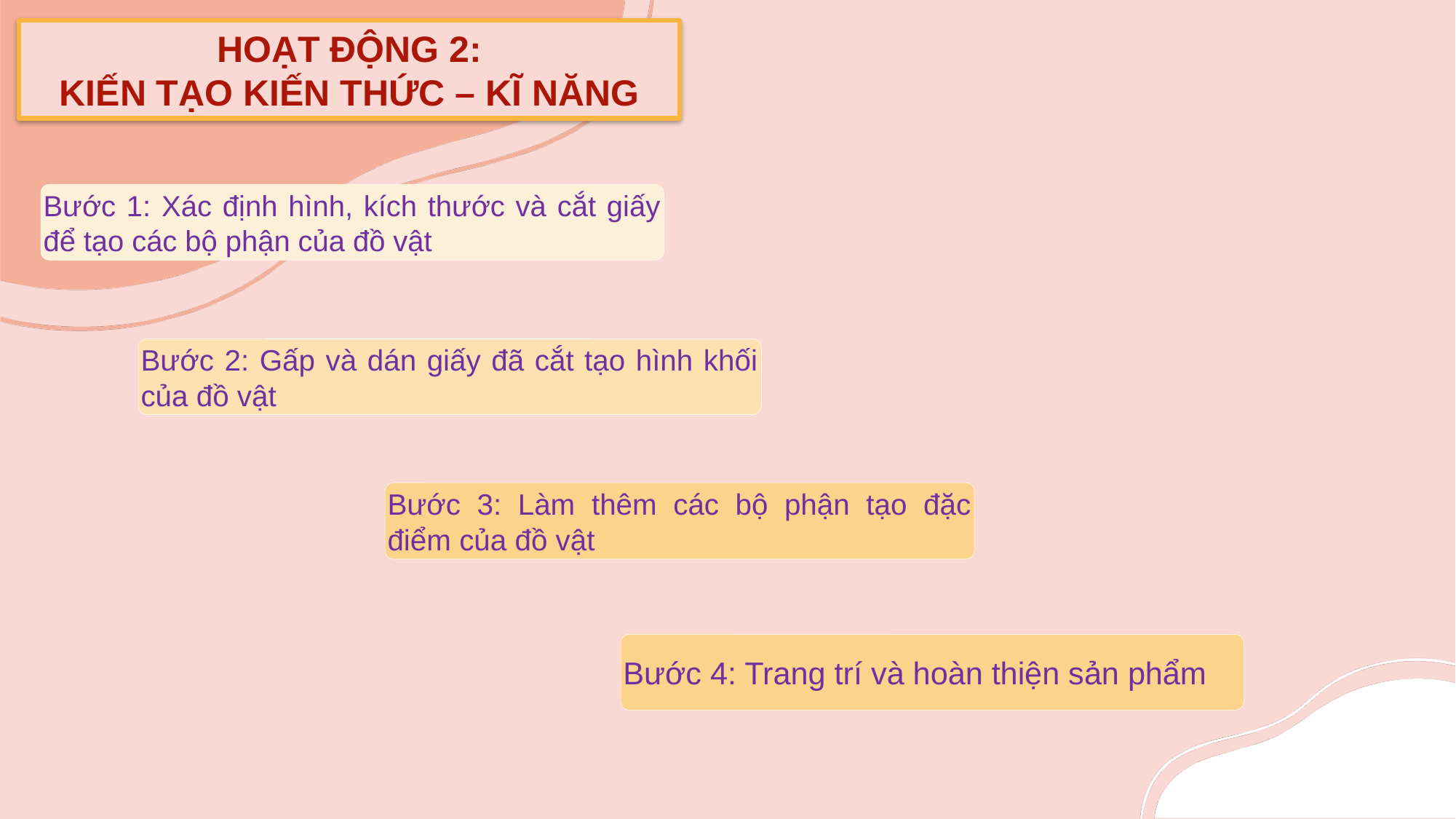

HOẠT ĐỘNG 2:
KIẾN TẠO KIẾN THỨC – KĨ NĂNG
Bước 1: Xác định hình, kích thước và cắt giấy để tạo các bộ phận của đồ vật
Bước 2: Gấp và dán giấy đã cắt tạo hình khối của đồ vật
Bước 3: Làm thêm các bộ phận tạo đặc điểm của đồ vật
Bước 4: Trang trí và hoàn thiện sản phẩm